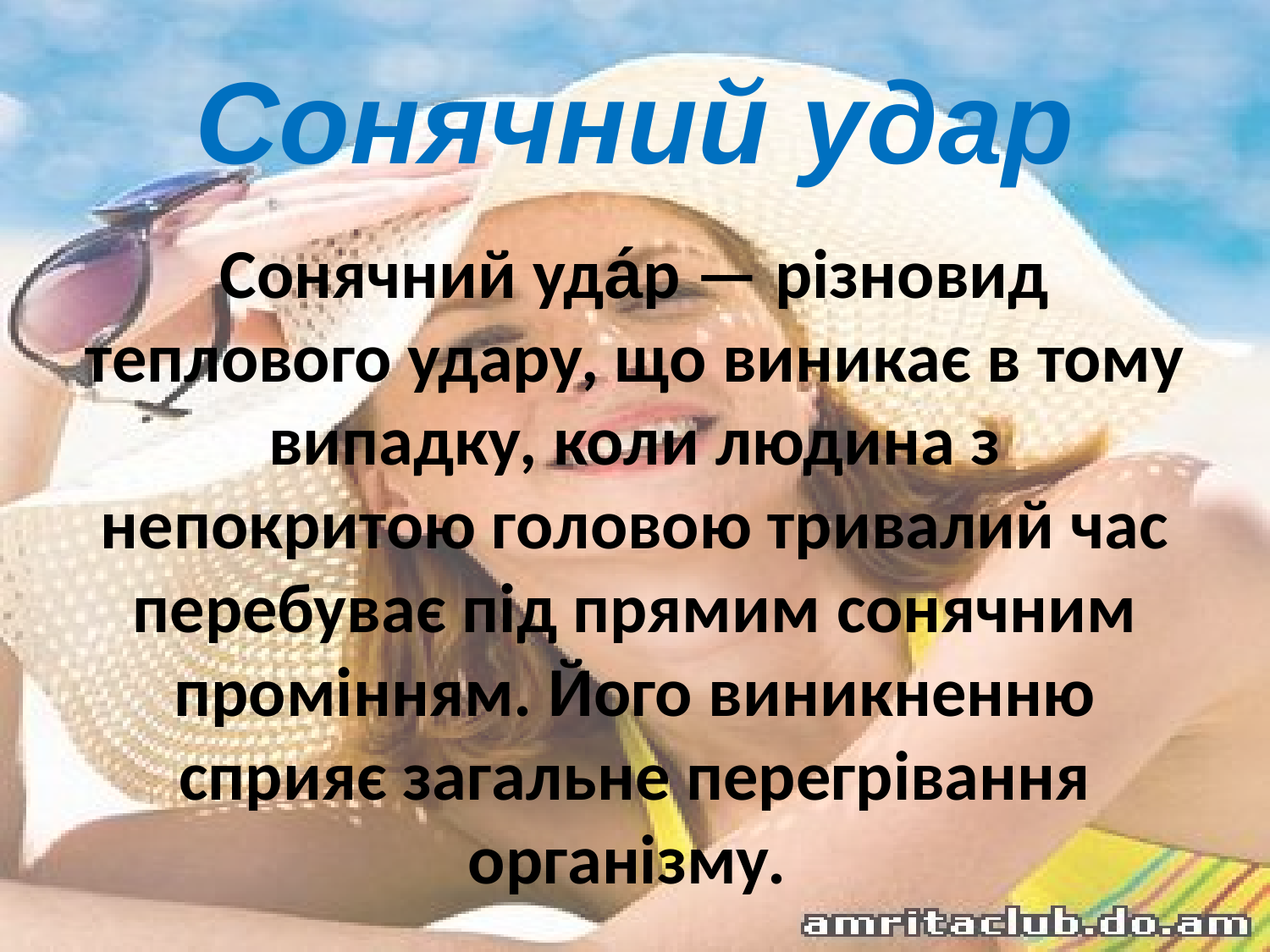

# Сонячний удар
Сонячний уда́р — різновид теплового удару, що виникає в тому випадку, коли людина з непокритою головою тривалий час перебуває під прямим сонячним промінням. Його виникненню сприяє загальне перегрівання організму.